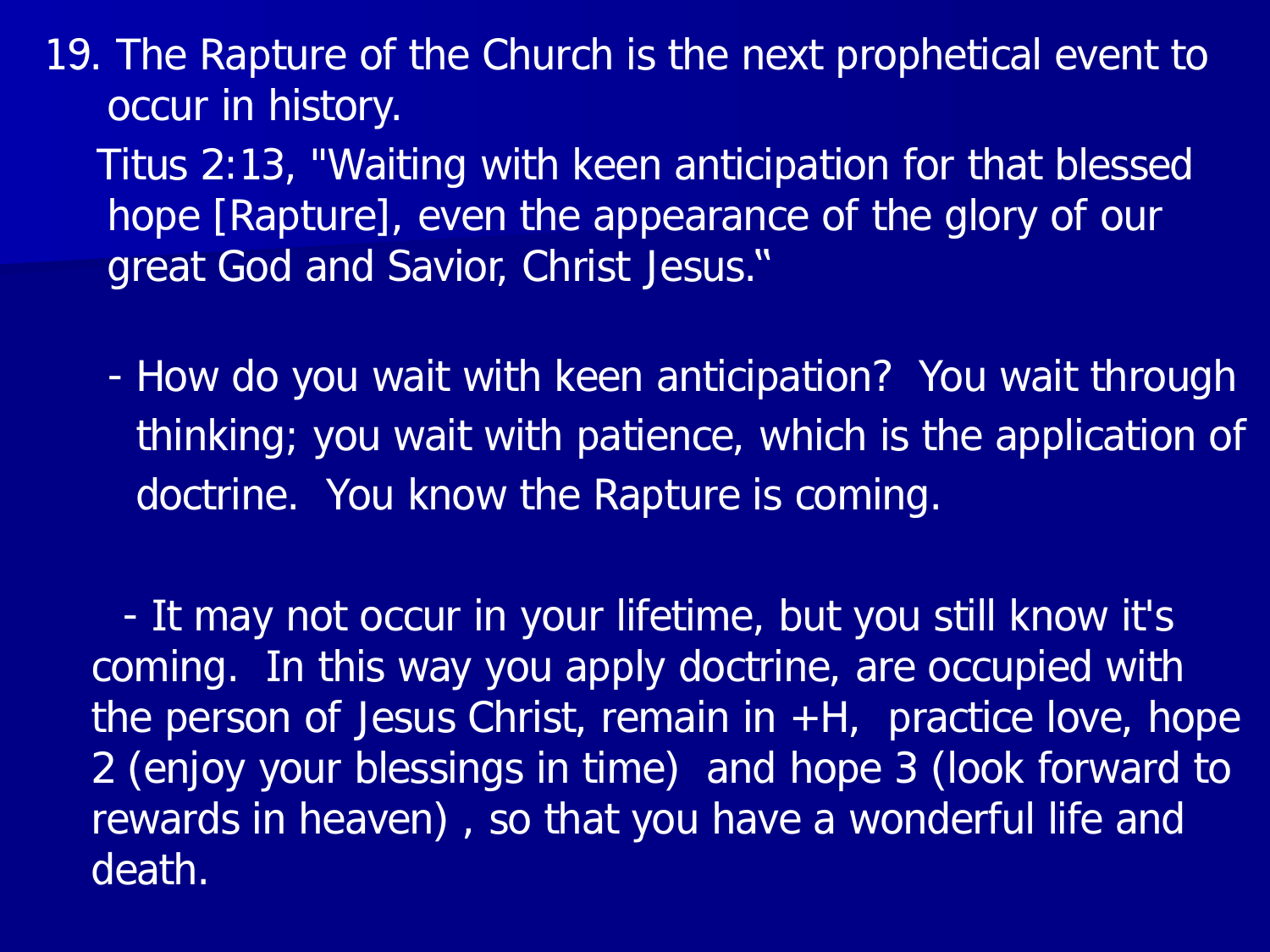

19. The Rapture of the Church is the next prophetical event to occur in history.
    Titus 2:13, "Waiting with keen anticipation for that blessed hope [Rapture], even the appearance of the glory of our great God and Savior, Christ Jesus.“
- How do you wait with keen anticipation?  You wait through
       thinking; you wait with patience, which is the application of
       doctrine.  You know the Rapture is coming.

      - It may not occur in your lifetime, but you still know it's coming.  In this way you apply doctrine, are occupied with the person of Jesus Christ, remain in +H,  practice love, hope 2 (enjoy your blessings in time)  and hope 3 (look forward to rewards in heaven) , so that you have a wonderful life and death.